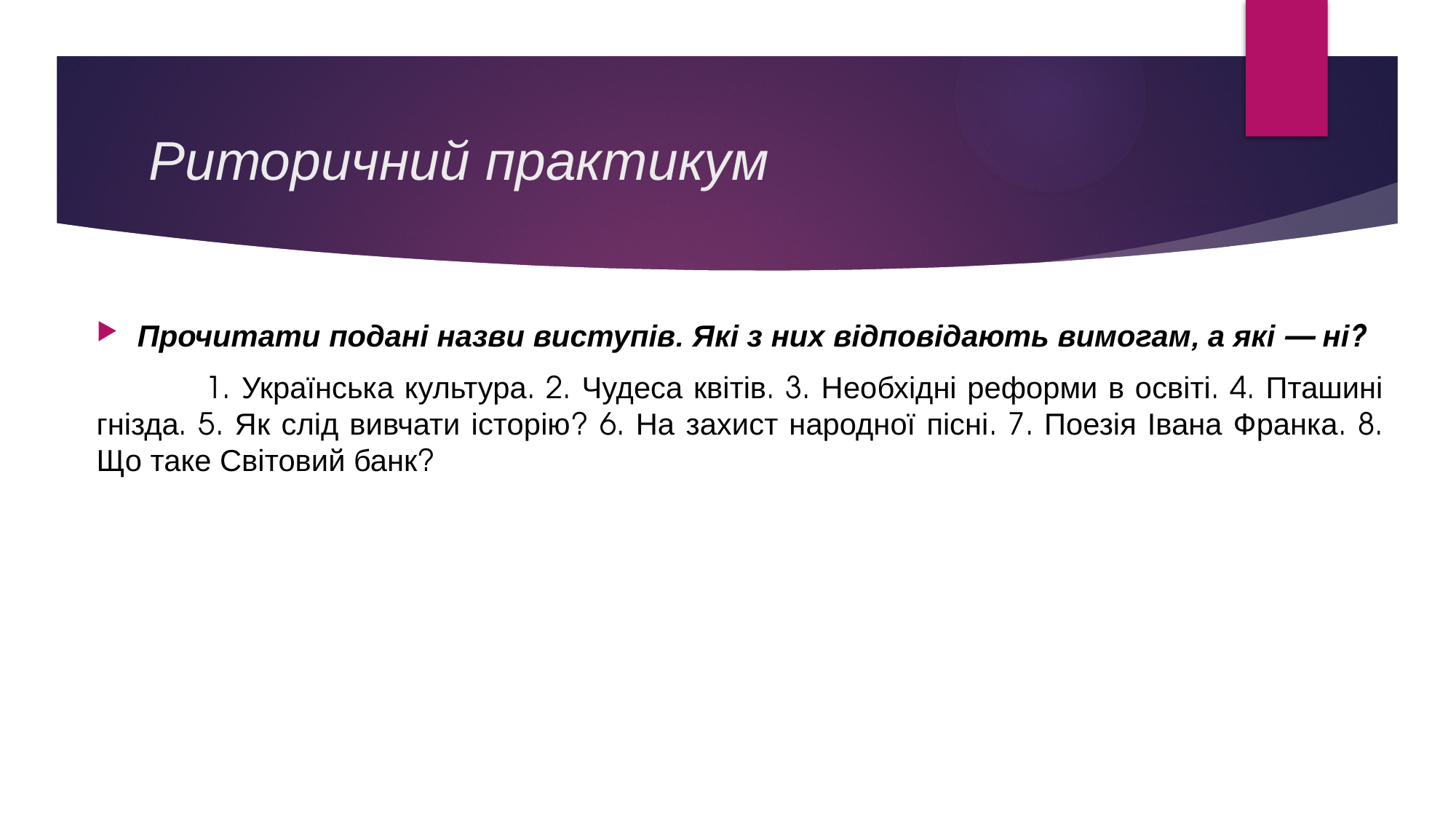

# Риторичний практикум
Прочитати подані назви виступів. Які з них відповідають вимогам, а які — ні?
	1. Українська культура. 2. Чудеса квітів. 3. Необхідні реформи в освіті. 4. Пташині гнізда. 5. Як слід вивчати історію? 6. На захист народної пісні. 7. Поезія Івана Франка. 8. Що таке Світовий банк?